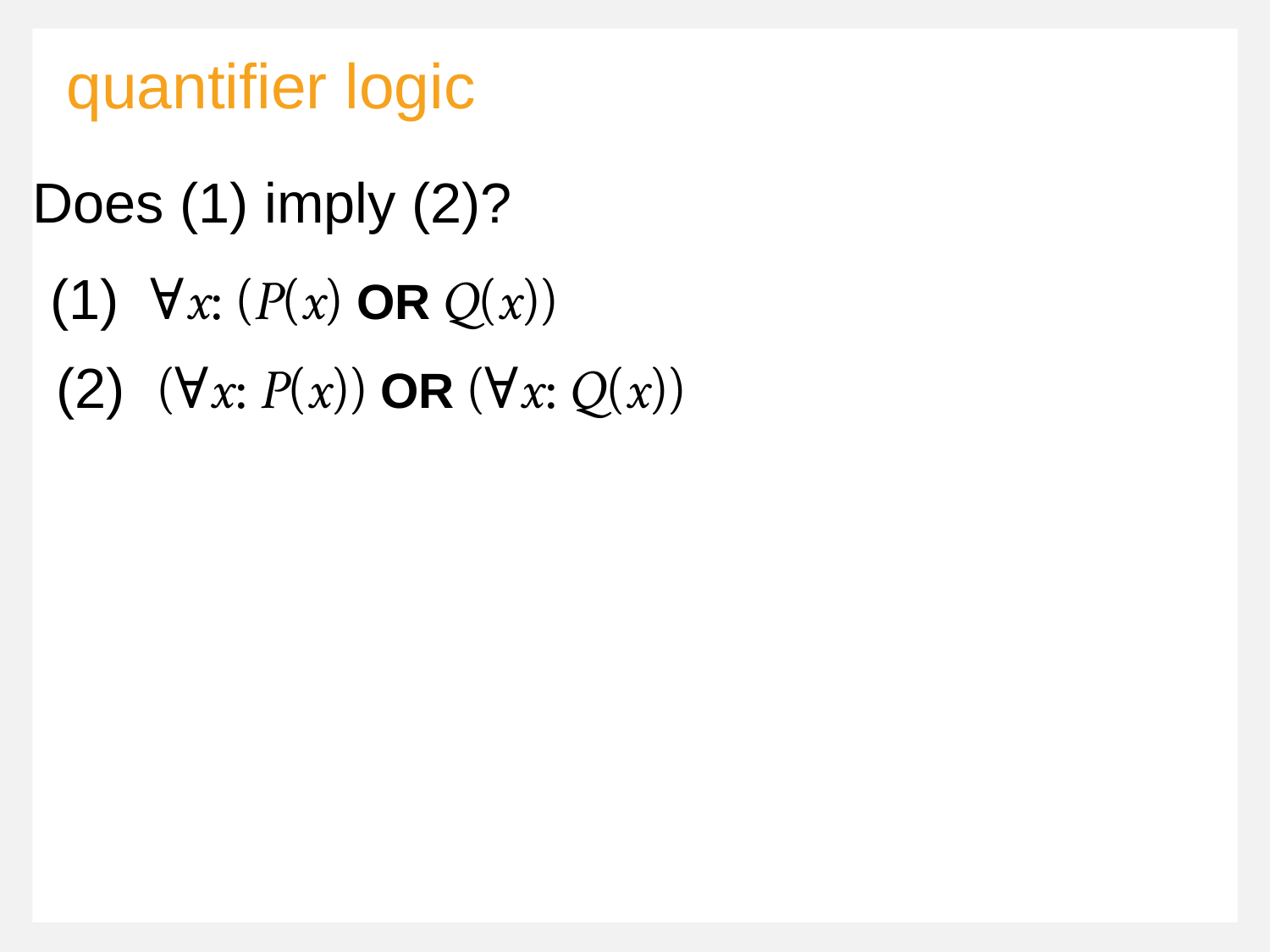

quantifier logic
Does (1) imply (2)?
(1)  ∀x: (P(x) OR Q(x))
(2)  (∀x: P(x)) OR (∀x: Q(x))